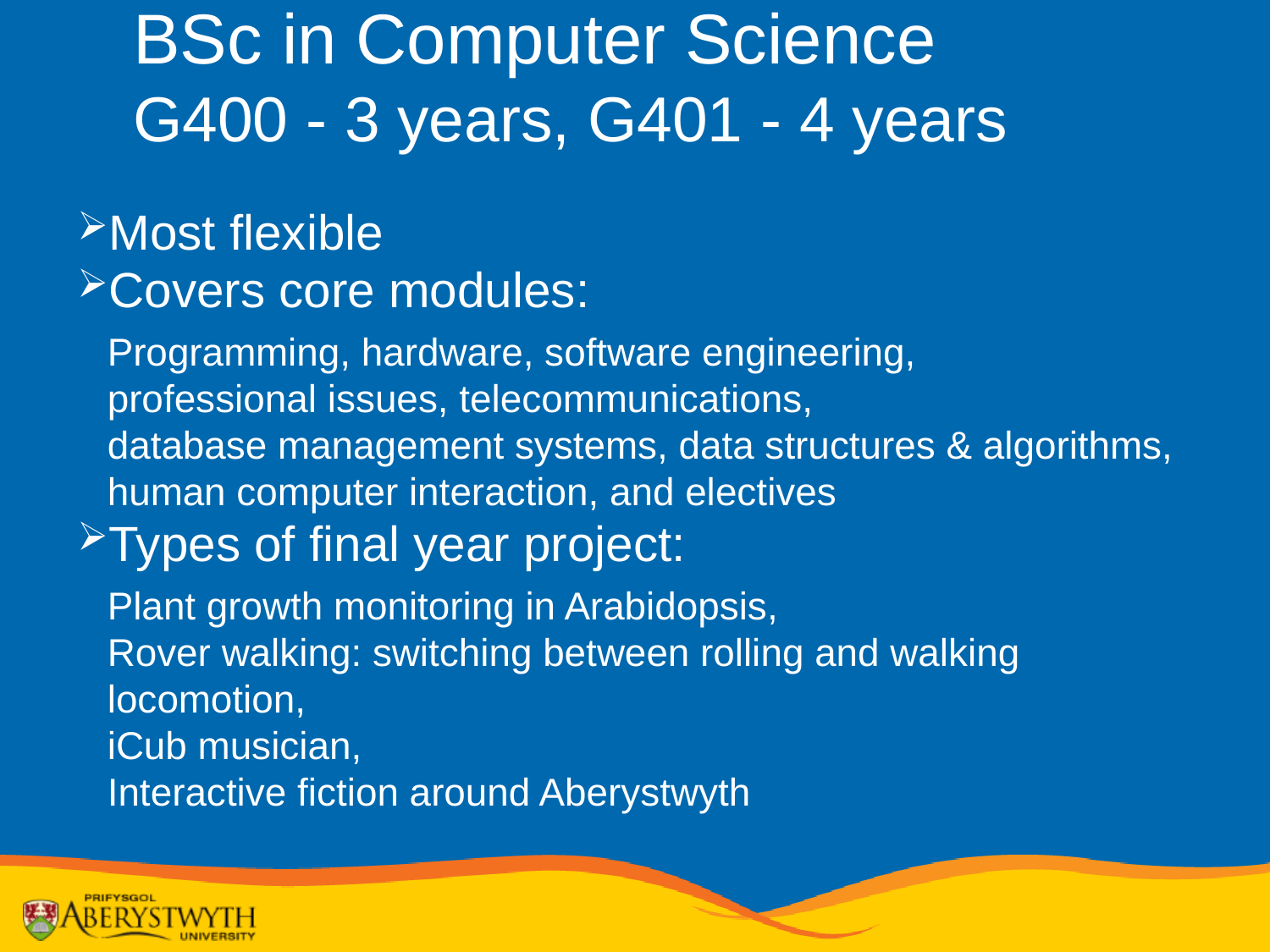

BSc in Computer Science
G400 - 3 years, G401 - 4 years
Most flexible
Covers core modules:
Programming, hardware, software engineering,
professional issues, telecommunications,
database management systems, data structures & algorithms,
human computer interaction, and electives
Types of final year project:
Plant growth monitoring in Arabidopsis,
Rover walking: switching between rolling and walking locomotion,
iCub musician,
Interactive fiction around Aberystwyth